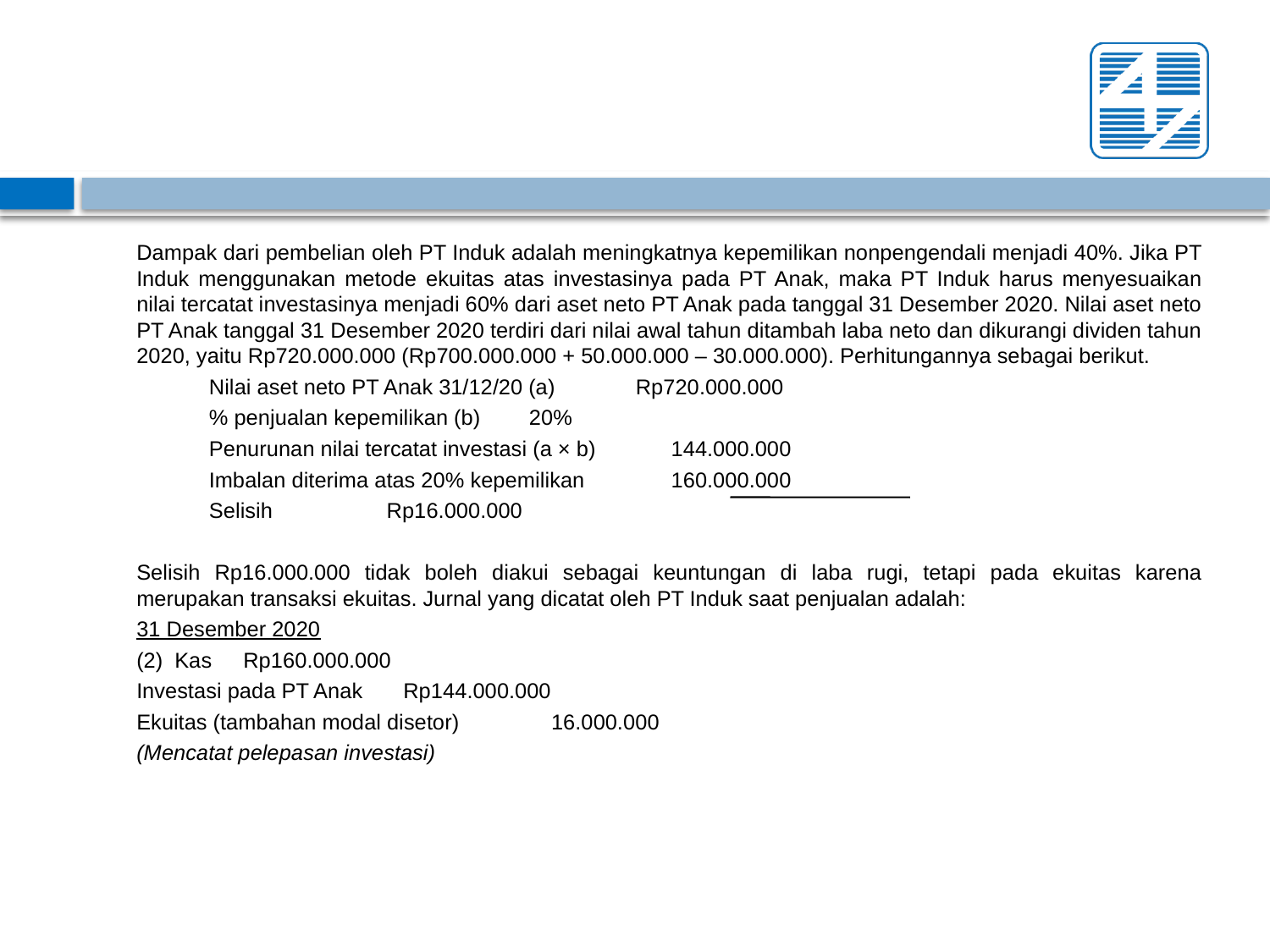

#
	Dampak dari pembelian oleh PT Induk adalah meningkatnya kepemilikan nonpengendali menjadi 40%. Jika PT Induk menggunakan metode ekuitas atas investasinya pada PT Anak, maka PT Induk harus menyesuaikan nilai tercatat investasinya menjadi 60% dari aset neto PT Anak pada tanggal 31 Desember 2020. Nilai aset neto PT Anak tanggal 31 Desember 2020 terdiri dari nilai awal tahun ditambah laba neto dan dikurangi dividen tahun 2020, yaitu Rp720.000.000 (Rp700.000.000 + 50.000.000 – 30.000.000). Perhitungannya sebagai berikut.
	Nilai aset neto PT Anak 31/12/20 (a)		Rp720.000.000
	% penjualan kepemilikan (b)			20%
	Penurunan nilai tercatat investasi (a × b)	      144.000.000
	Imbalan diterima atas 20% kepemilikan	      160.000.000
	Selisih 	  			   Rp16.000.000

	Selisih Rp16.000.000 tidak boleh diakui sebagai keuntungan di laba rugi, tetapi pada ekuitas karena merupakan transaksi ekuitas. Jurnal yang dicatat oleh PT Induk saat penjualan adalah:
	31 Desember 2020
	(2)  Kas			Rp160.000.000
		Investasi pada PT Anak			Rp144.000.000
		Ekuitas (tambahan modal disetor)		       16.000.000
	(Mencatat pelepasan investasi)